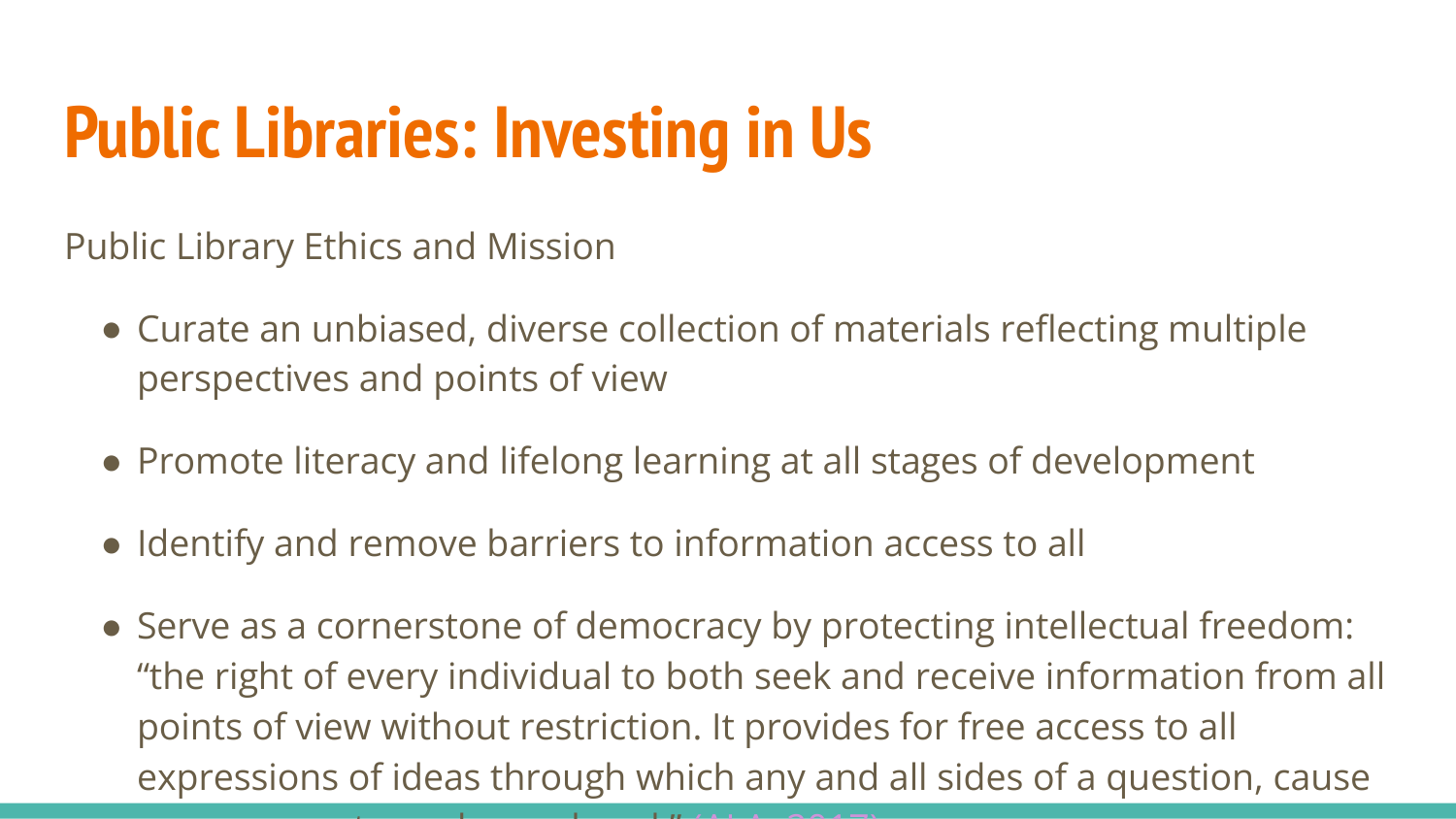

# Public Libraries: Investing in Us
Public Library Ethics and Mission
Curate an unbiased, diverse collection of materials reflecting multiple perspectives and points of view
Promote literacy and lifelong learning at all stages of development
Identify and remove barriers to information access to all
Serve as a cornerstone of democracy by protecting intellectual freedom: “the right of every individual to both seek and receive information from all points of view without restriction. It provides for free access to all expressions of ideas through which any and all sides of a question, cause or movement may be explored.” (ALA, 2017)